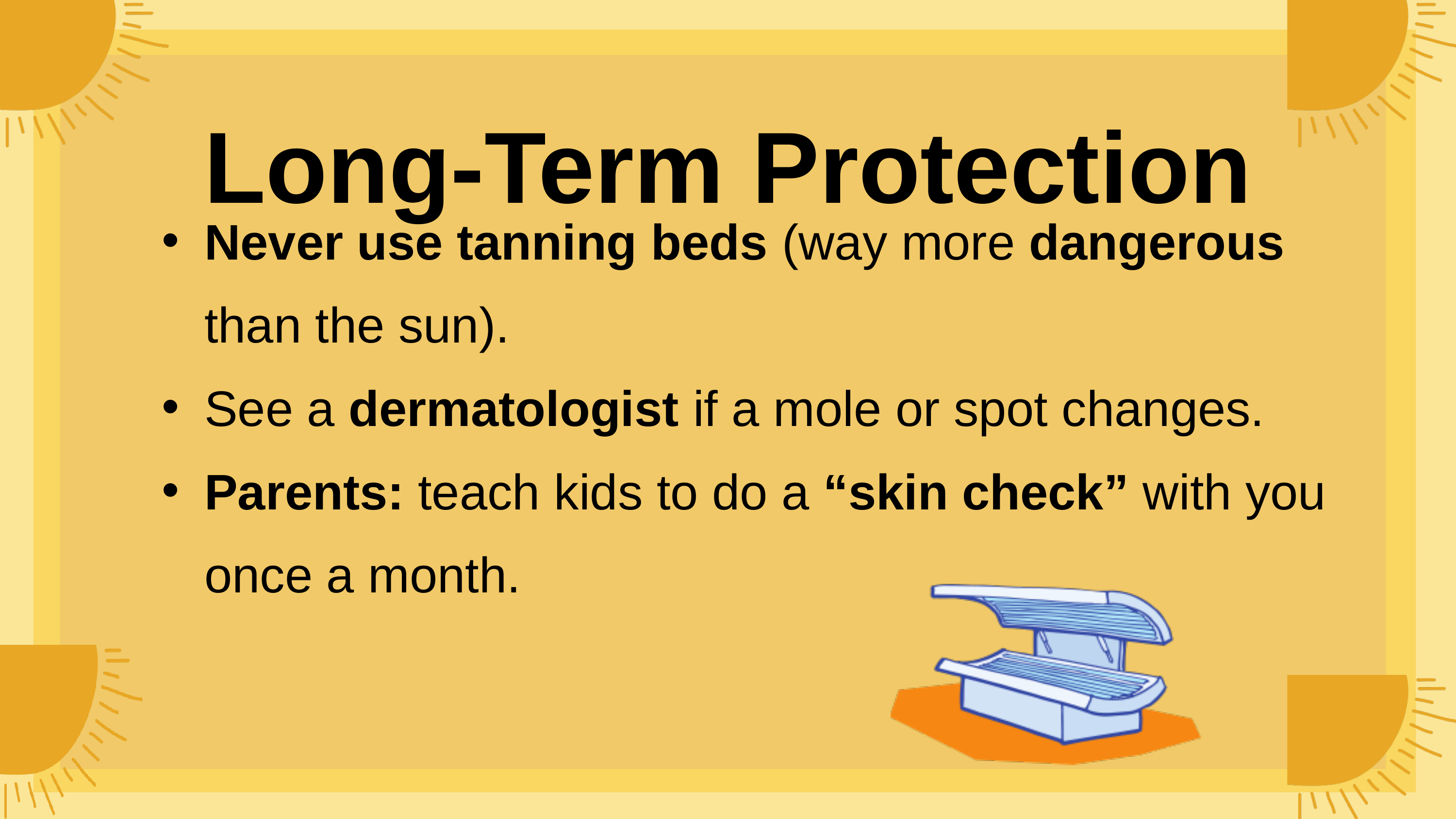

Long-Term Protection

Never use tanning beds (way more dangerous than the sun).
See a dermatologist if a mole or spot changes.
Parents: teach kids to do a “skin check” with you once a month.